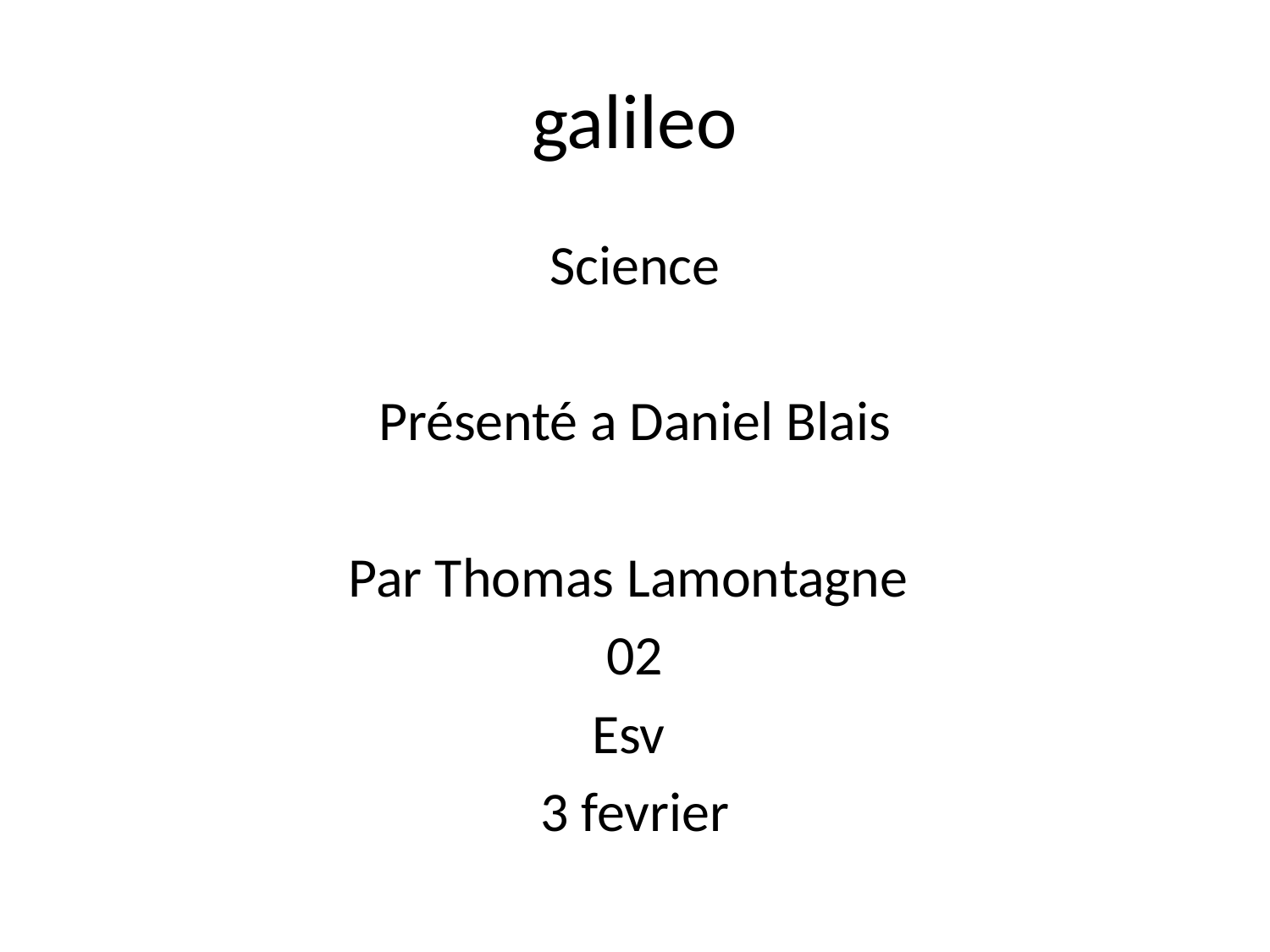

# galileo
Science

Présenté a Daniel Blais

Par Thomas Lamontagne
02
Esv
3 fevrier